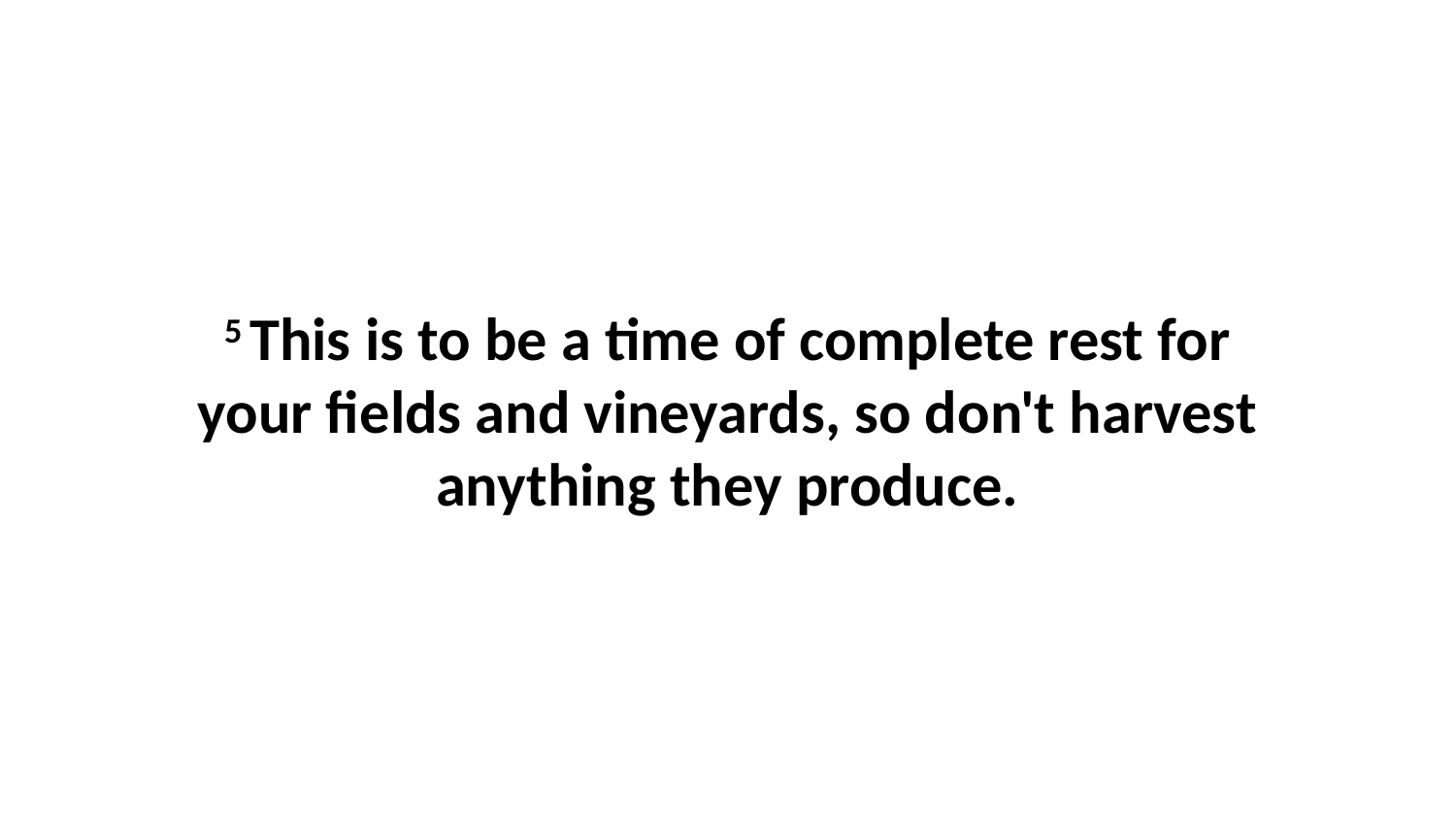

5 This is to be a time of complete rest for your fields and vineyards, so don't harvest anything they produce.